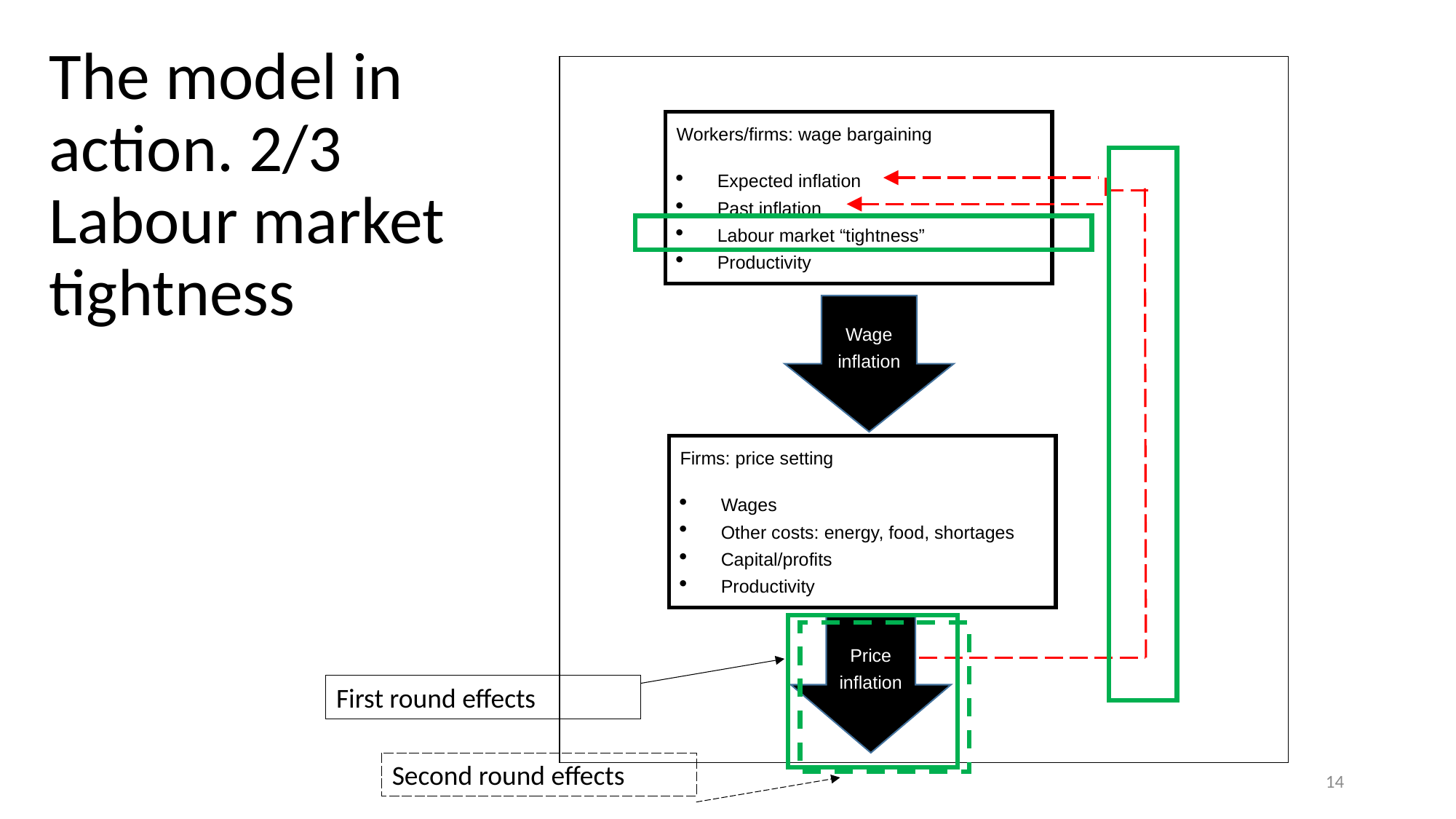

# The model in action. 2/3 Labour market tightness

Workers/firms: wage bargaining
Expected inflation
Past inflation
Labour market “tightness”
Productivity
Wage inflation
Firms: price setting
Wages
Other costs: energy, food, shortages
Capital/profits
Productivity
Price inflation

First round effects
Second round effects
14